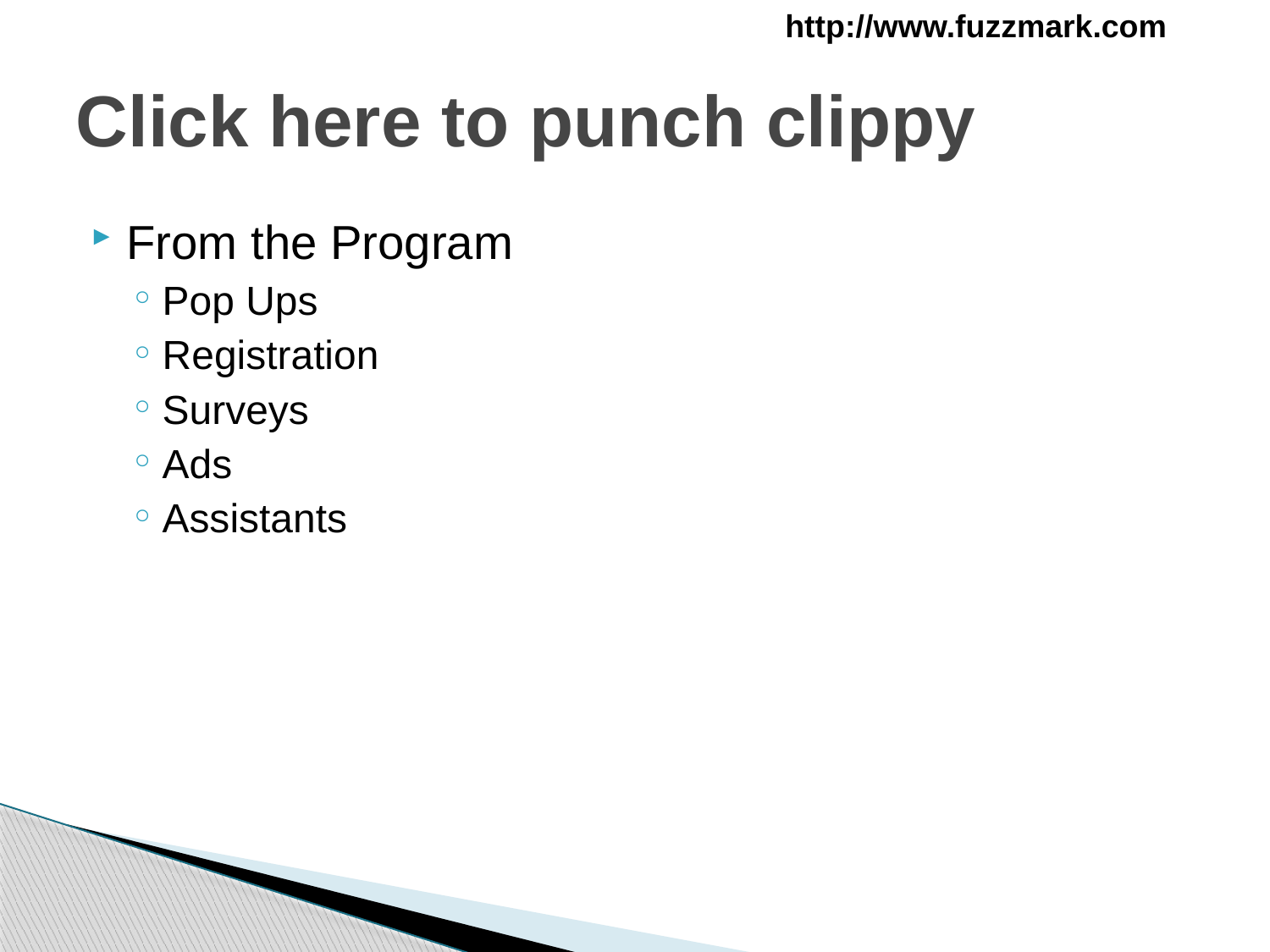

# Click here to punch clippy
From the Program
Pop Ups
Registration
Surveys
Ads
Assistants